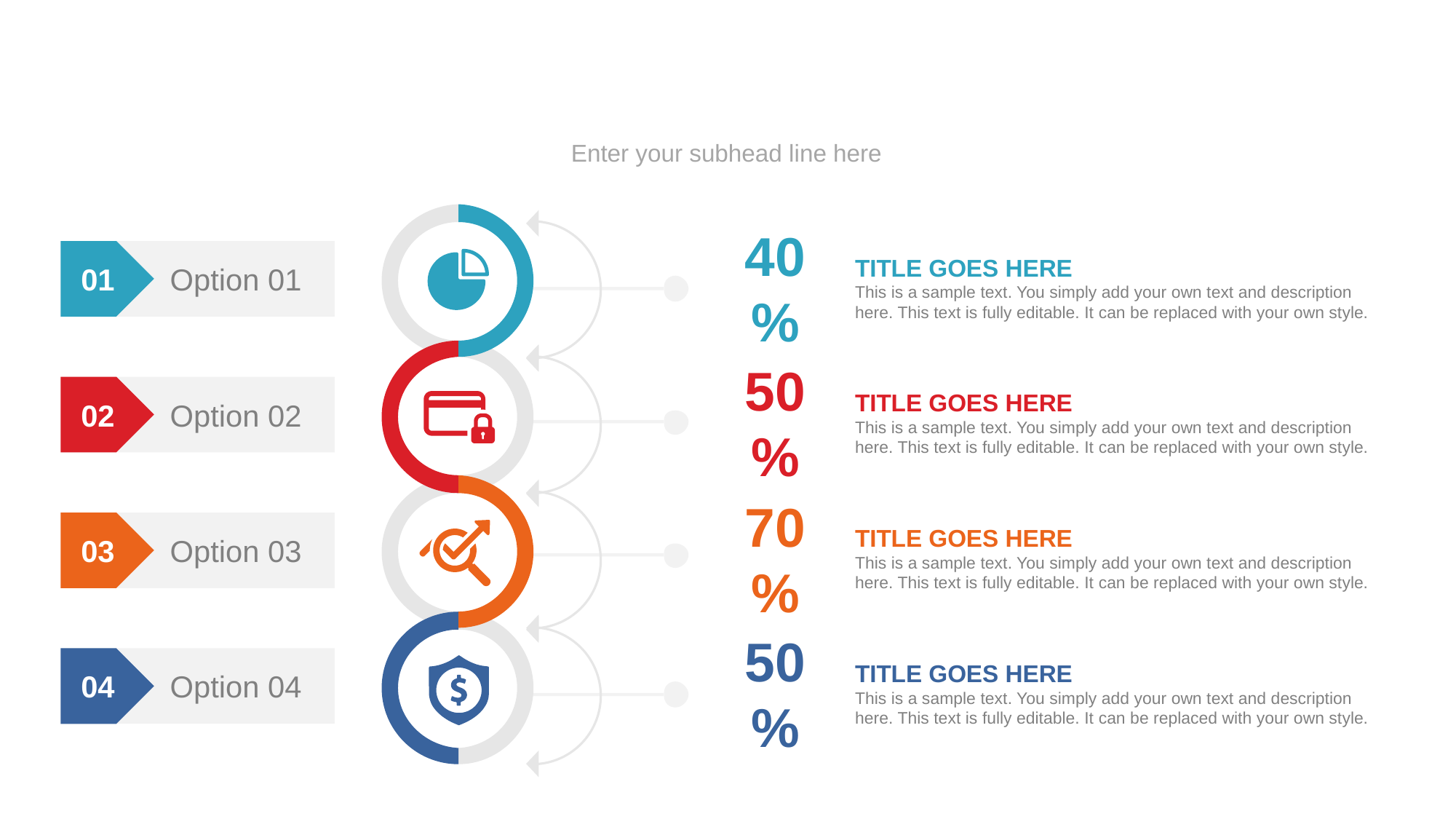

#
Enter your subhead line here

Option 01
01

TITLE GOES HERE
This is a sample text. You simply add your own text and description here. This text is fully editable. It can be replaced with your own style.
40%

Option 02
02
TITLE GOES HERE
This is a sample text. You simply add your own text and description here. This text is fully editable. It can be replaced with your own style.
50%

Option 03
03

TITLE GOES HERE
This is a sample text. You simply add your own text and description here. This text is fully editable. It can be replaced with your own style.
70%

Option 04
04

TITLE GOES HERE
This is a sample text. You simply add your own text and description here. This text is fully editable. It can be replaced with your own style.
50%